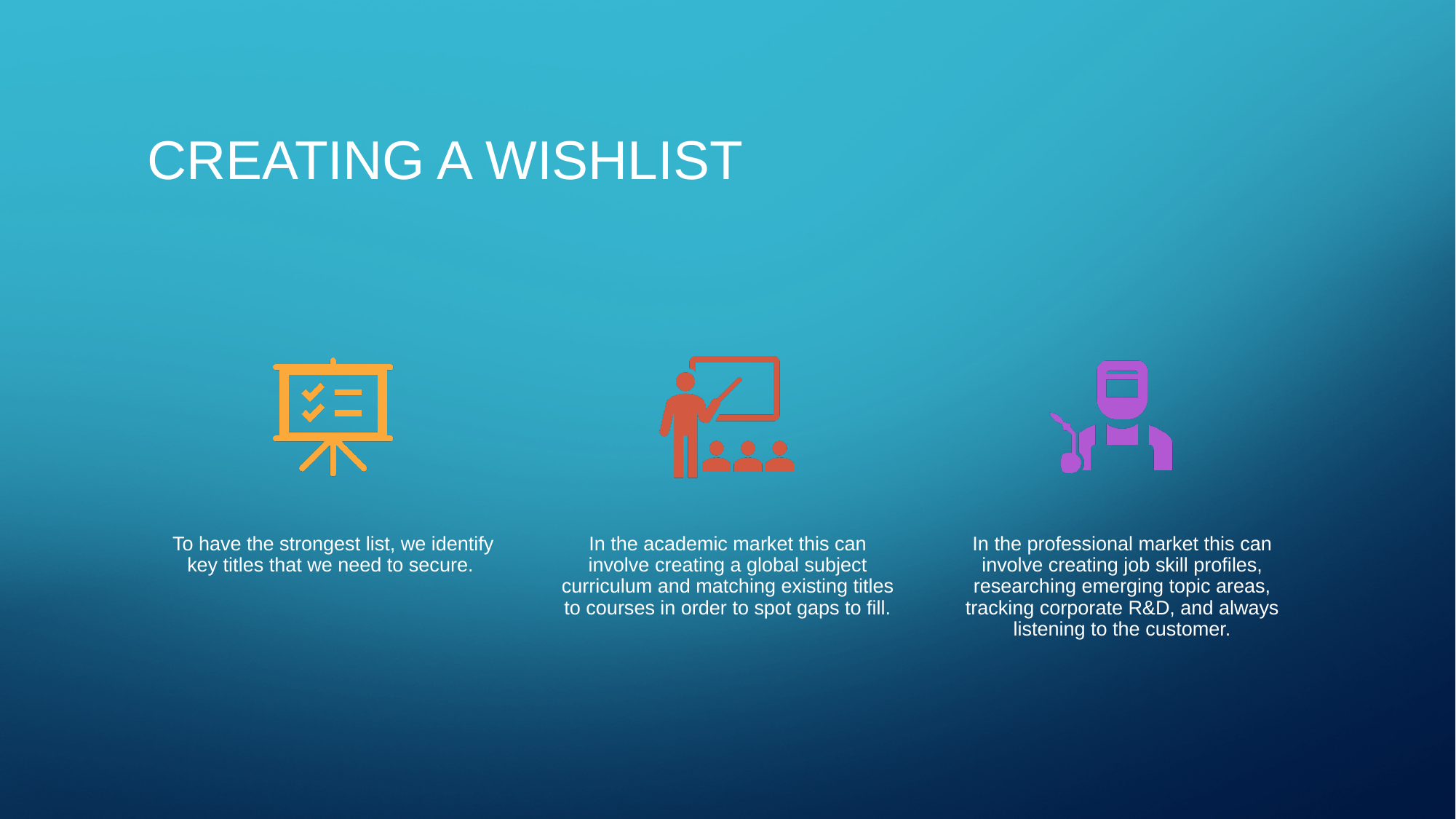

# Creating a wishlist
To have the strongest list, we identify key titles that we need to secure.
In the academic market this can involve creating a global subject curriculum and matching existing titles to courses in order to spot gaps to fill.
In the professional market this can involve creating job skill profiles, researching emerging topic areas, tracking corporate R&D, and always listening to the customer.